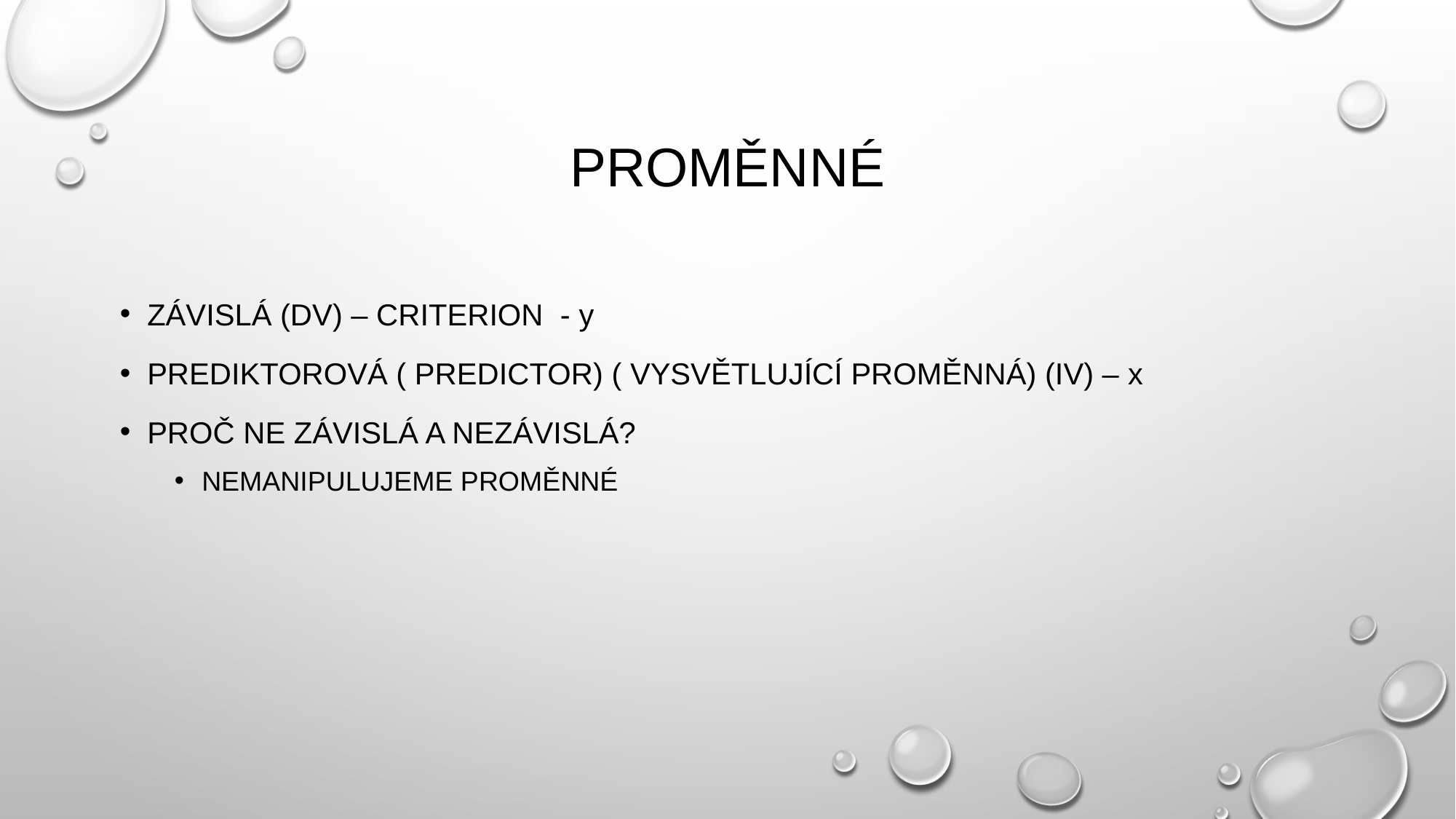

# proměnné
Závislá (DV) – criterion  - y
Prediktorová ( predictor) ( vysvětlující proměnná) (IV) – x
proč ne závislá a nezávislá?
Nemanipulujeme proměnné